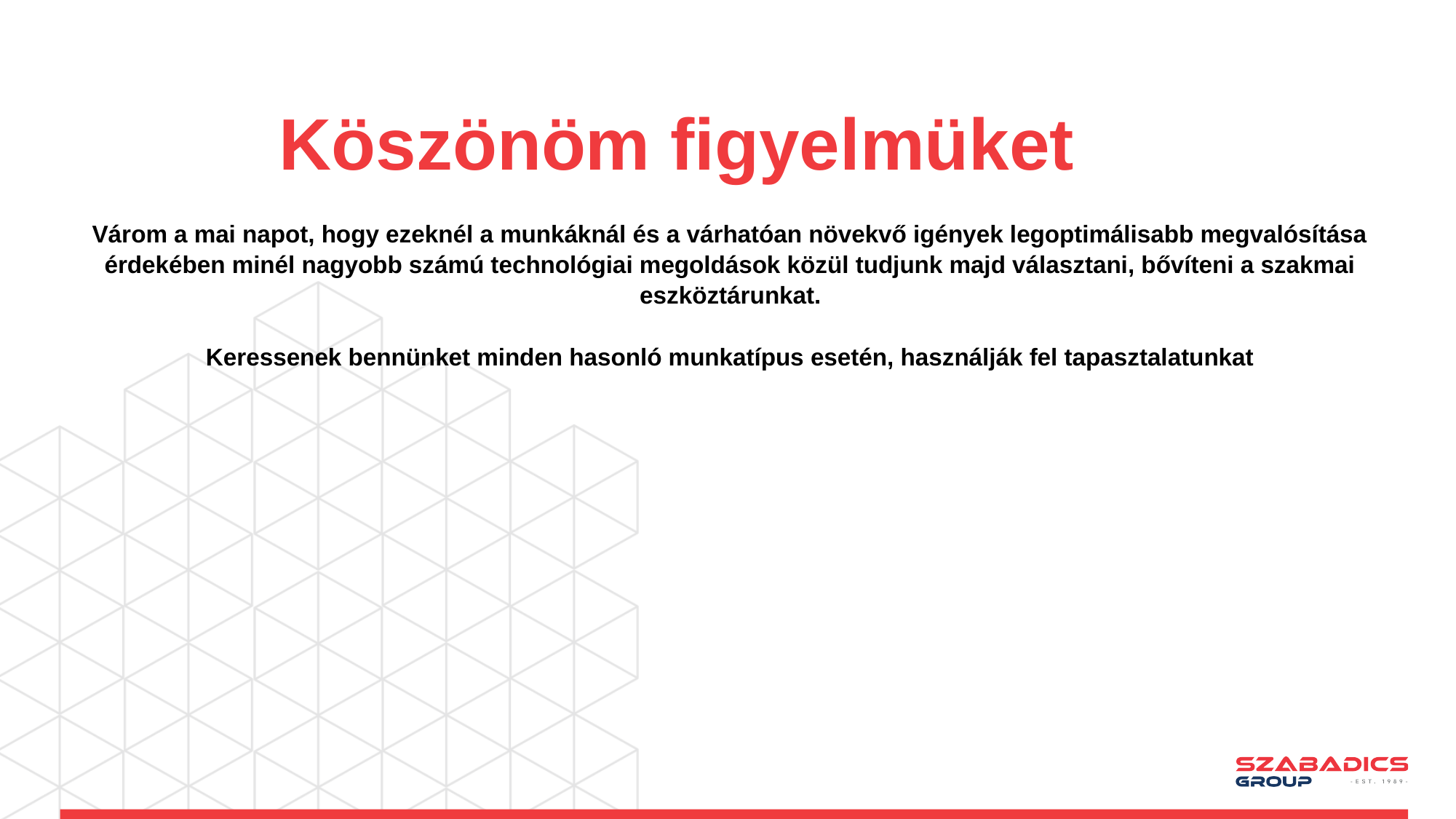

# Köszönöm figyelmüket
Várom a mai napot, hogy ezeknél a munkáknál és a várhatóan növekvő igények legoptimálisabb megvalósítása érdekében minél nagyobb számú technológiai megoldások közül tudjunk majd választani, bővíteni a szakmai eszköztárunkat.

Keressenek bennünket minden hasonló munkatípus esetén, használják fel tapasztalatunkat